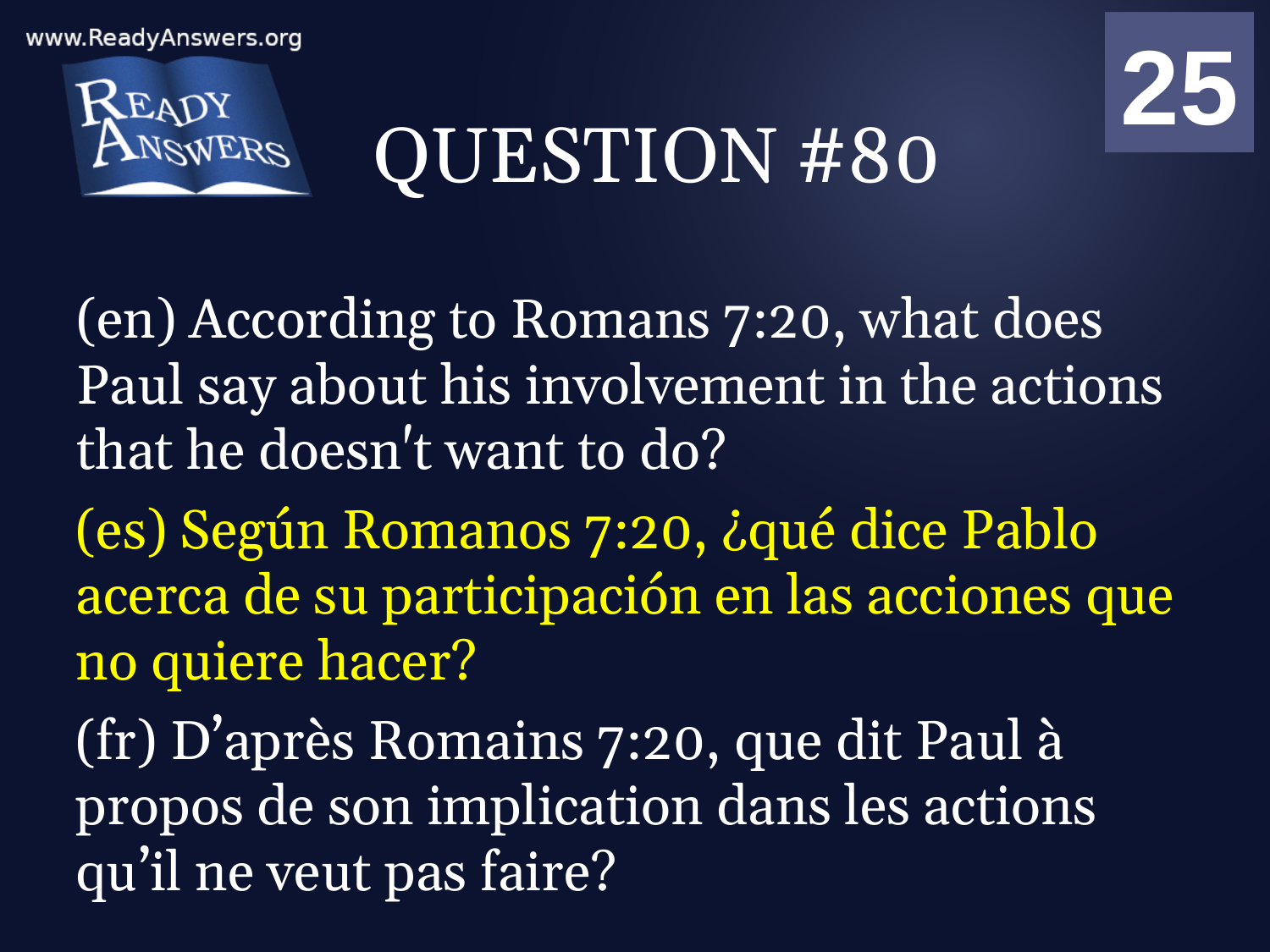

01
02
03
04
05
06
07
08
09
10
11
12
13
14
15
16
17
18
19
20
21
22
23
24
25
00
# QUESTION #80
(en) According to Romans 7:20, what does Paul say about his involvement in the actions that he doesn't want to do?
(es) Según Romanos 7:20, ¿qué dice Pablo acerca de su participación en las acciones que no quiere hacer?
(fr) D’après Romains 7:20, que dit Paul à propos de son implication dans les actions qu’il ne veut pas faire?